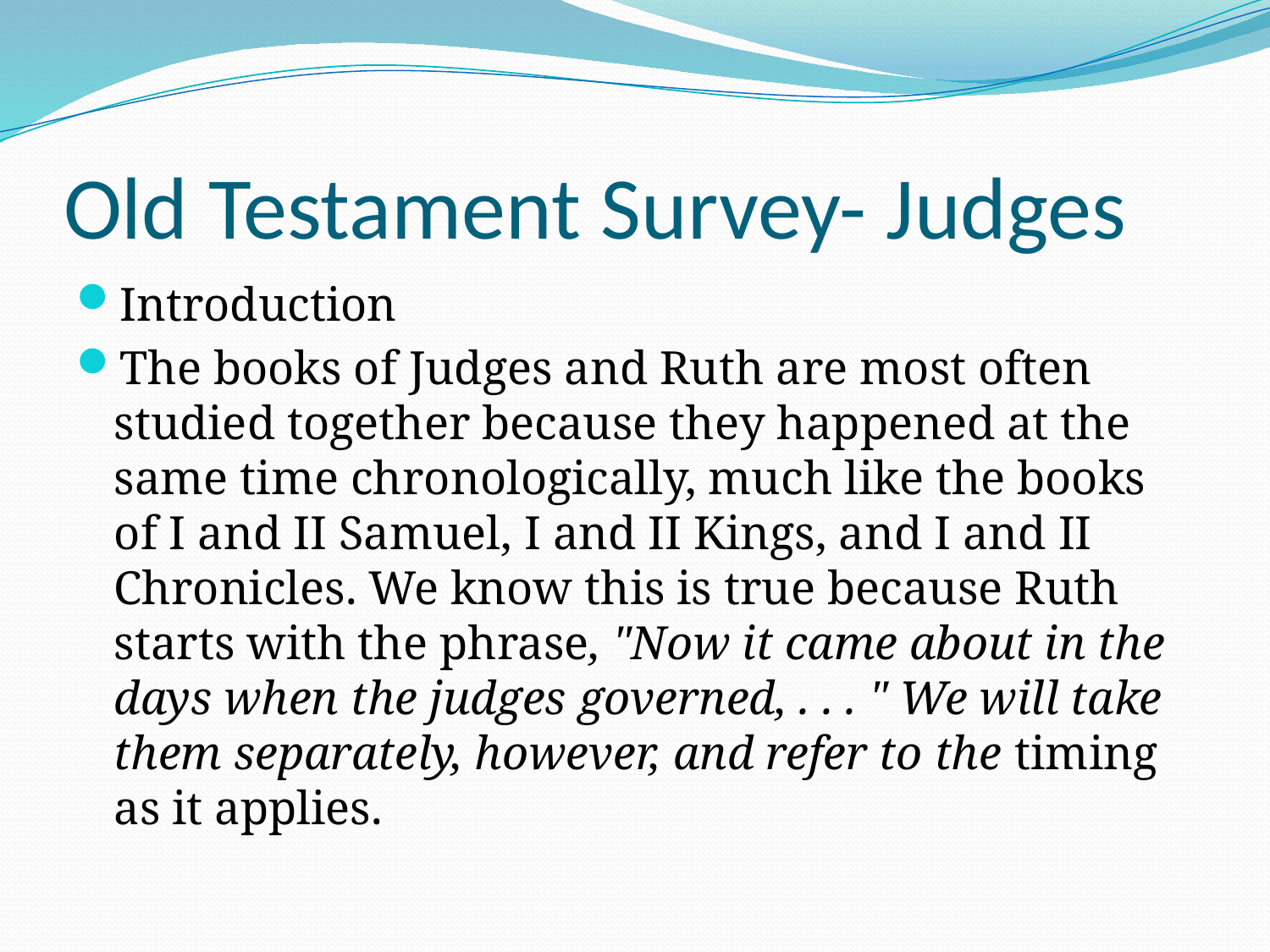

# Old Testament Survey- Judges
Introduction
The books of Judges and Ruth are most often studied together because they happened at the same time chronologically, much like the books of I and II Samuel, I and II Kings, and I and II Chronicles. We know this is true because Ruth starts with the phrase, "Now it came about in the days when the judges governed, . . . " We will take them separately, however, and refer to the timing as it applies.